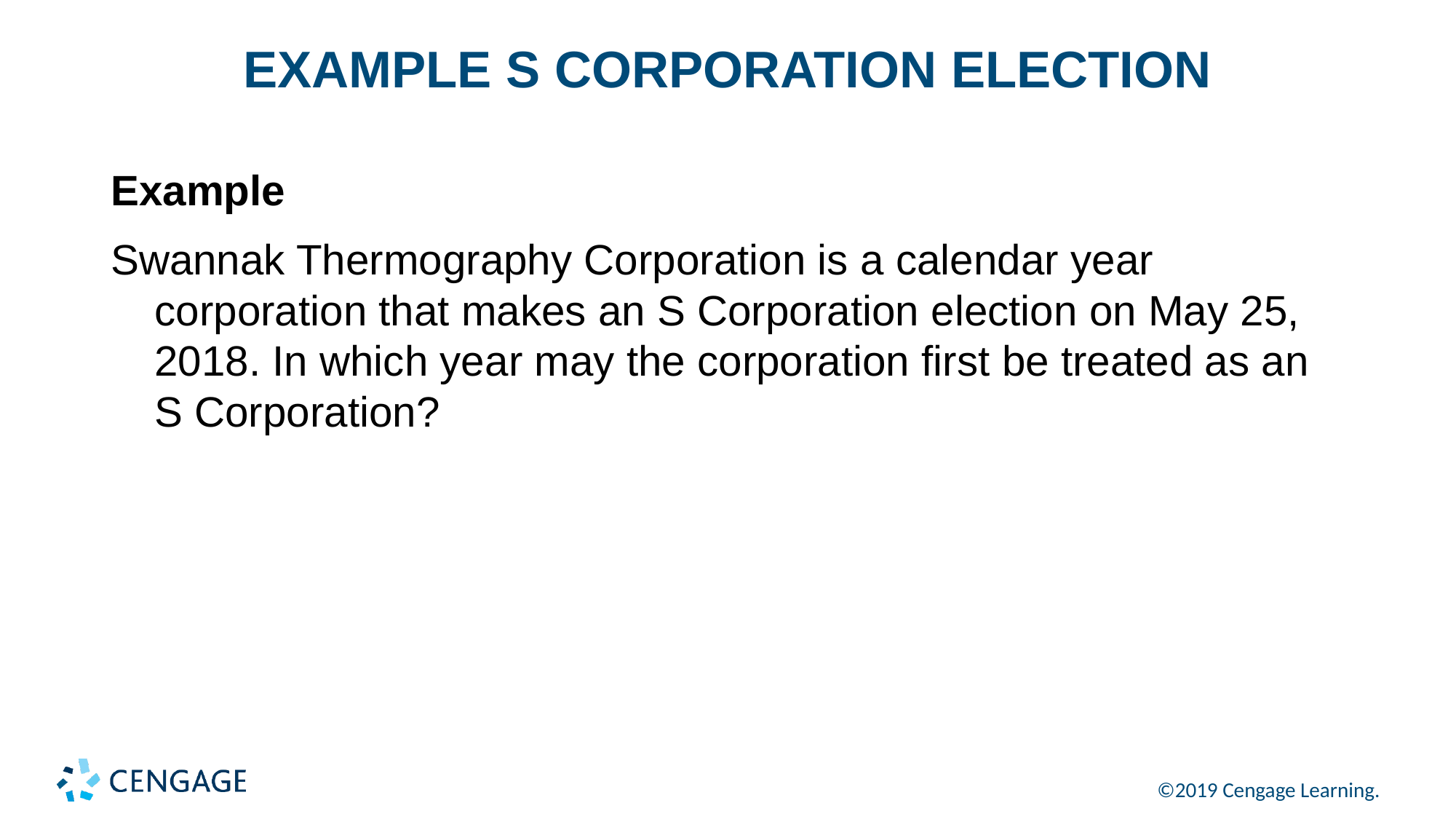

# EXAMPLE S CORPORATION ELECTION
Example
Swannak Thermography Corporation is a calendar year corporation that makes an S Corporation election on May 25, 2018. In which year may the corporation first be treated as an S Corporation?